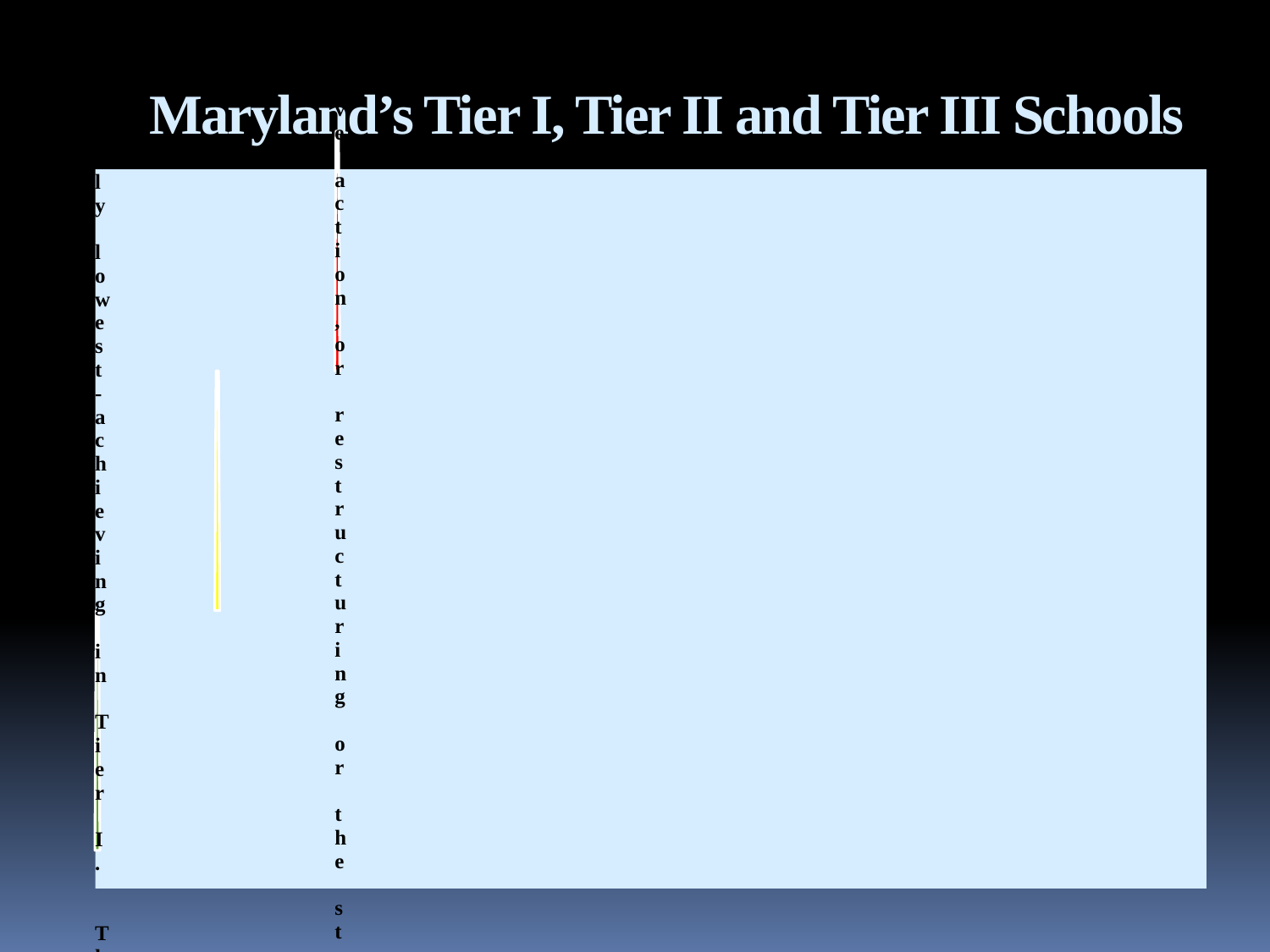

# Maryland’s Tier I, Tier II and Tier III Schools
Tier I
Tier II
Tier III